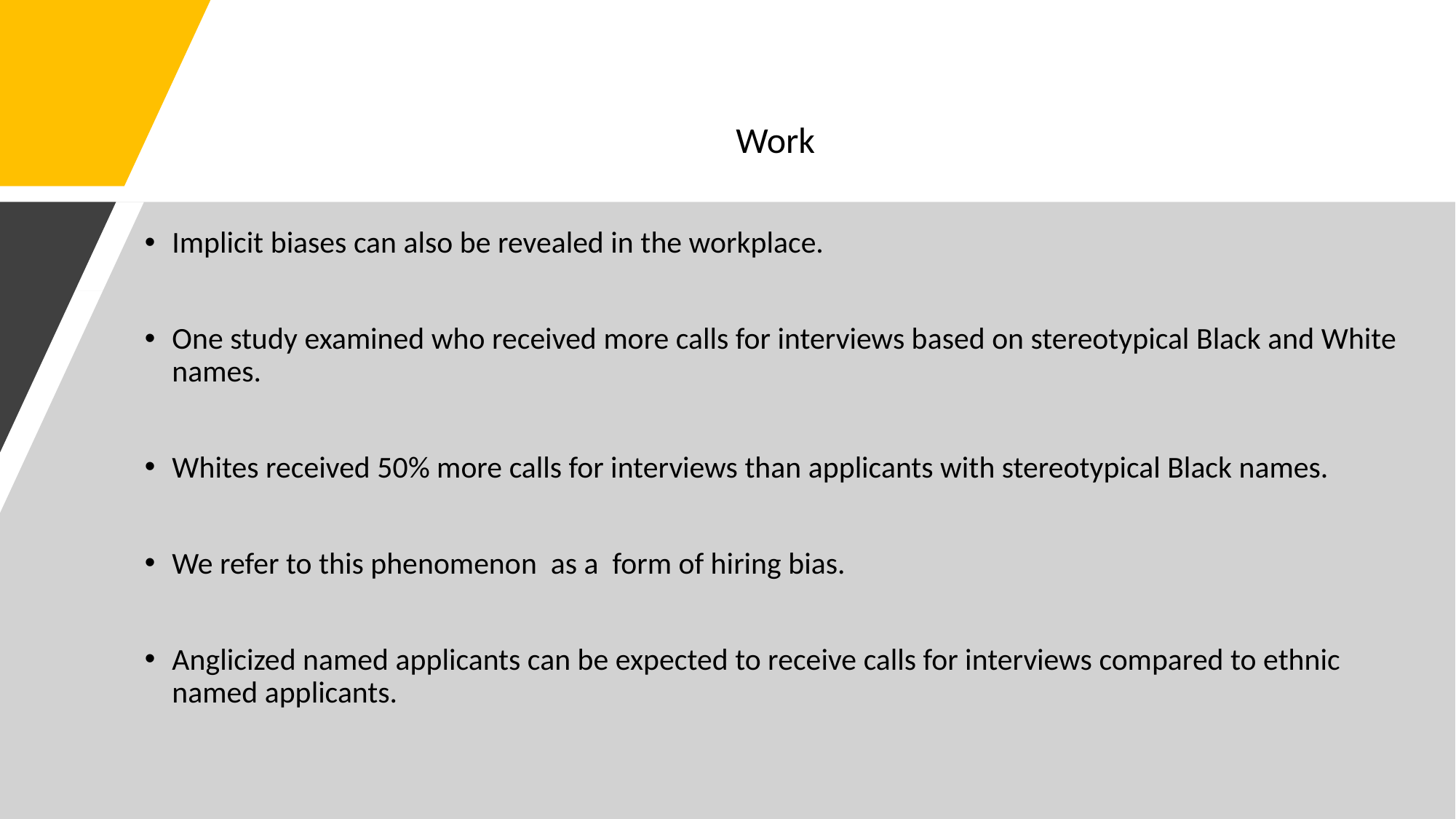

Work

Implicit biases can also be revealed in the workplace.

One study examined who received more calls for interviews based on stereotypical Black and White  names.

Whites received 50% more calls for interviews than applicants with stereotypical Black names.

We refer to this phenomenon  as a  form of hiring bias.

Anglicized named applicants can be expected to receive calls for interviews compared to ethnic named applicants.